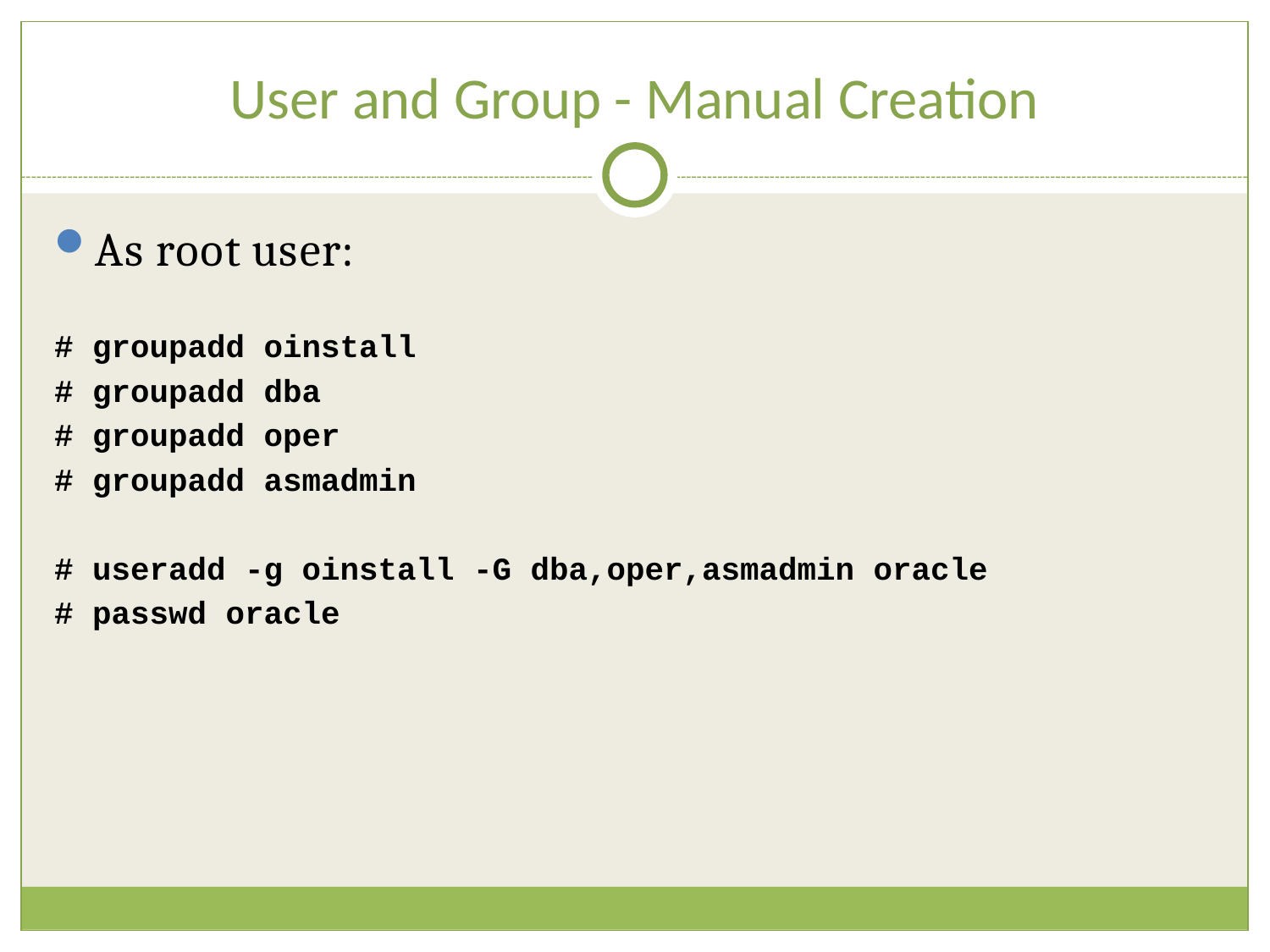

# User and Group - Manual Creation
As root user:

# groupadd oinstall
# groupadd dba
# groupadd oper
# groupadd asmadmin

# useradd -g oinstall -G dba,oper,asmadmin oracle
# passwd oracle